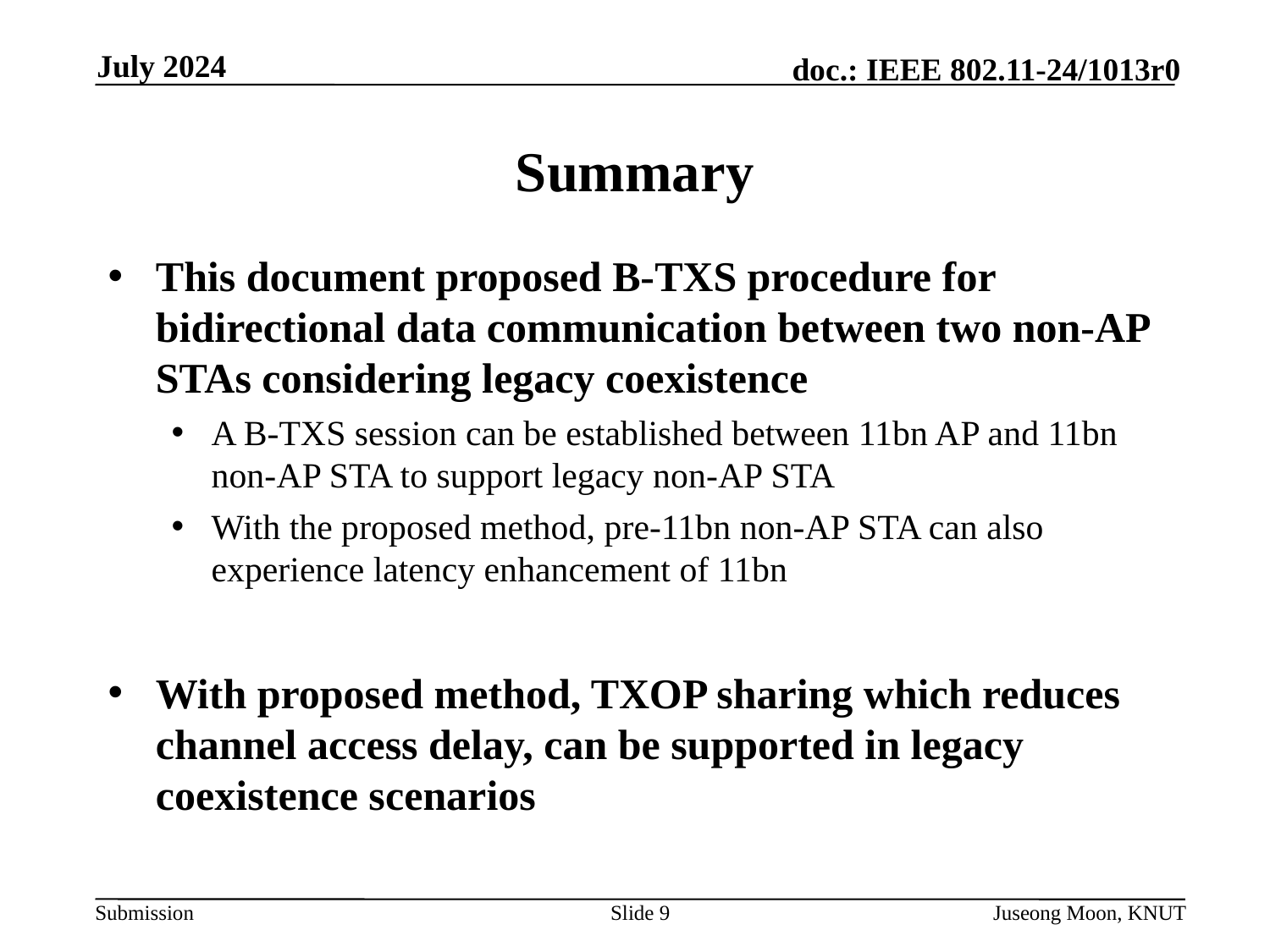

July 2024
# Summary
This document proposed B-TXS procedure for bidirectional data communication between two non-AP STAs considering legacy coexistence
A B-TXS session can be established between 11bn AP and 11bn non-AP STA to support legacy non-AP STA
With the proposed method, pre-11bn non-AP STA can also experience latency enhancement of 11bn

With proposed method, TXOP sharing which reduces channel access delay, can be supported in legacy coexistence scenarios
Slide 9
Juseong Moon, KNUT